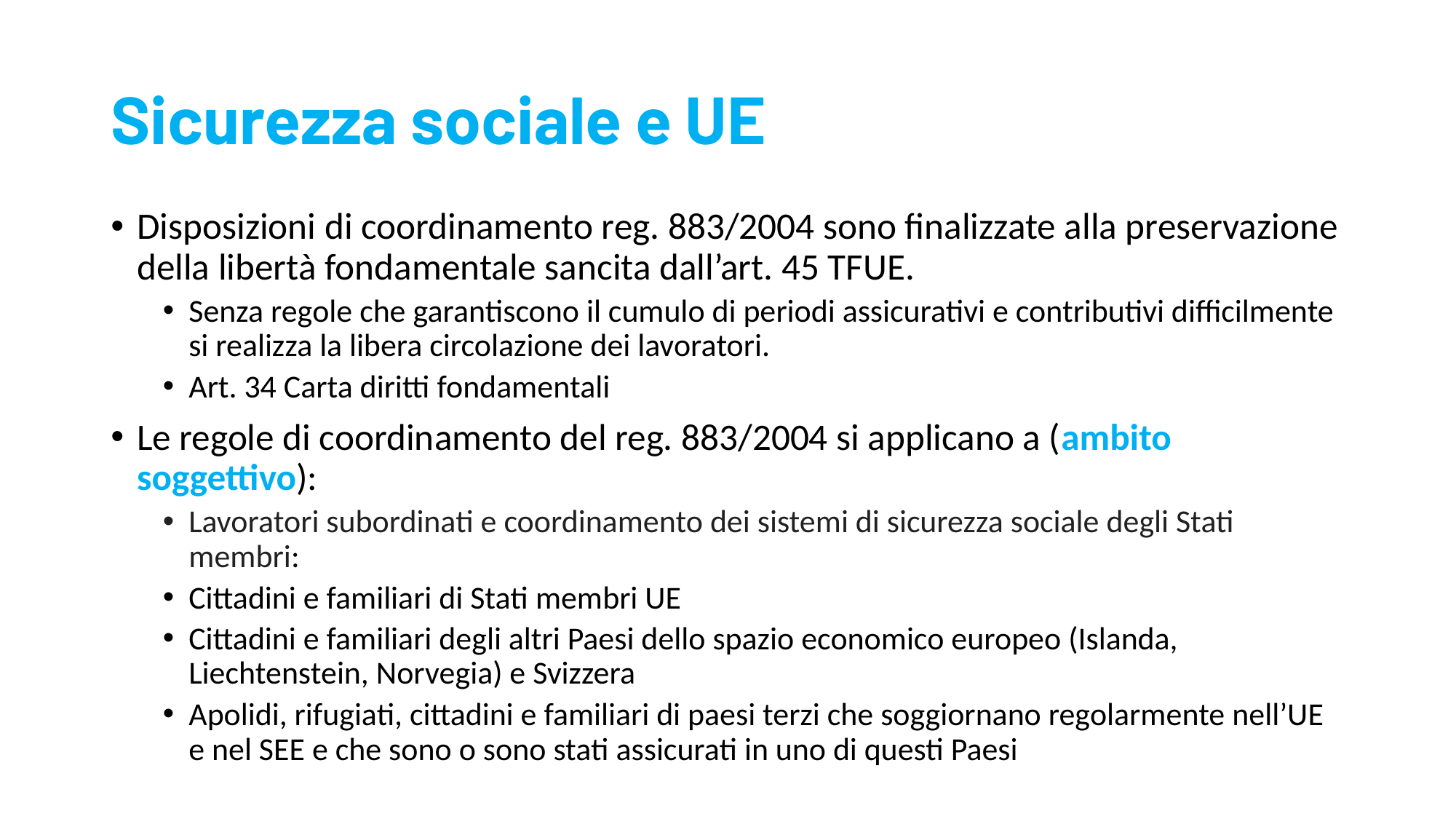

# Sicurezza sociale e UE
Disposizioni di coordinamento reg. 883/2004 sono finalizzate alla preservazione della libertà fondamentale sancita dall’art. 45 TFUE.
Senza regole che garantiscono il cumulo di periodi assicurativi e contributivi difficilmente si realizza la libera circolazione dei lavoratori.
Art. 34 Carta diritti fondamentali
Le regole di coordinamento del reg. 883/2004 si applicano a (ambito soggettivo):
Lavoratori subordinati e coordinamento dei sistemi di sicurezza sociale degli Stati membri:
Cittadini e familiari di Stati membri UE
Cittadini e familiari degli altri Paesi dello spazio economico europeo (Islanda, Liechtenstein, Norvegia) e Svizzera
Apolidi, rifugiati, cittadini e familiari di paesi terzi che soggiornano regolarmente nell’UE e nel SEE e che sono o sono stati assicurati in uno di questi Paesi